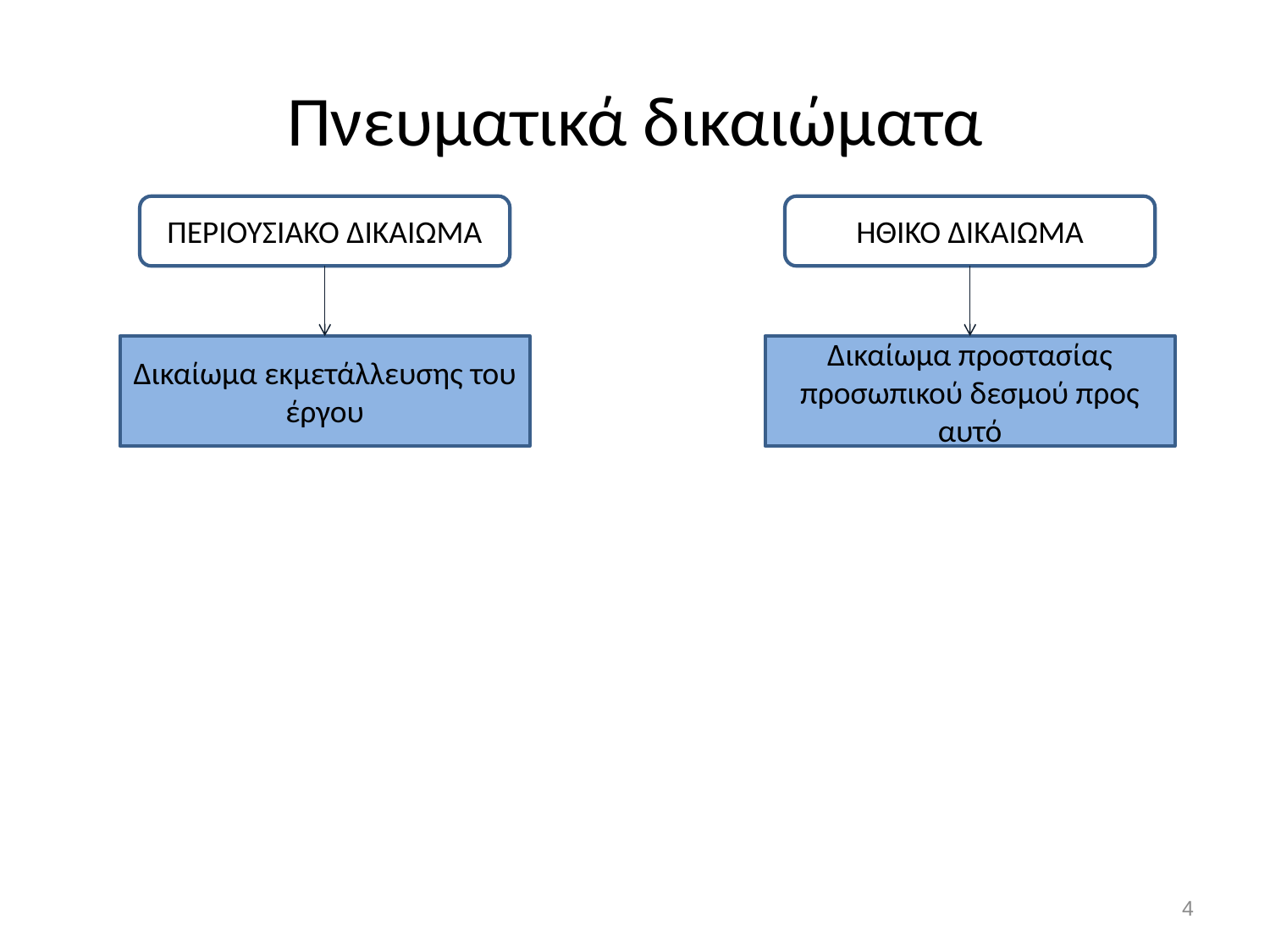

# Πνευματικά δικαιώματα
ΠΕΡΙΟΥΣΙΑΚΟ ΔΙΚΑΙΩΜΑ
ΗΘΙΚΟ ΔΙΚΑΙΩΜΑ
Δικαίωμα εκμετάλλευσης του έργου
Δικαίωμα προστασίας προσωπικού δεσμού προς αυτό
4